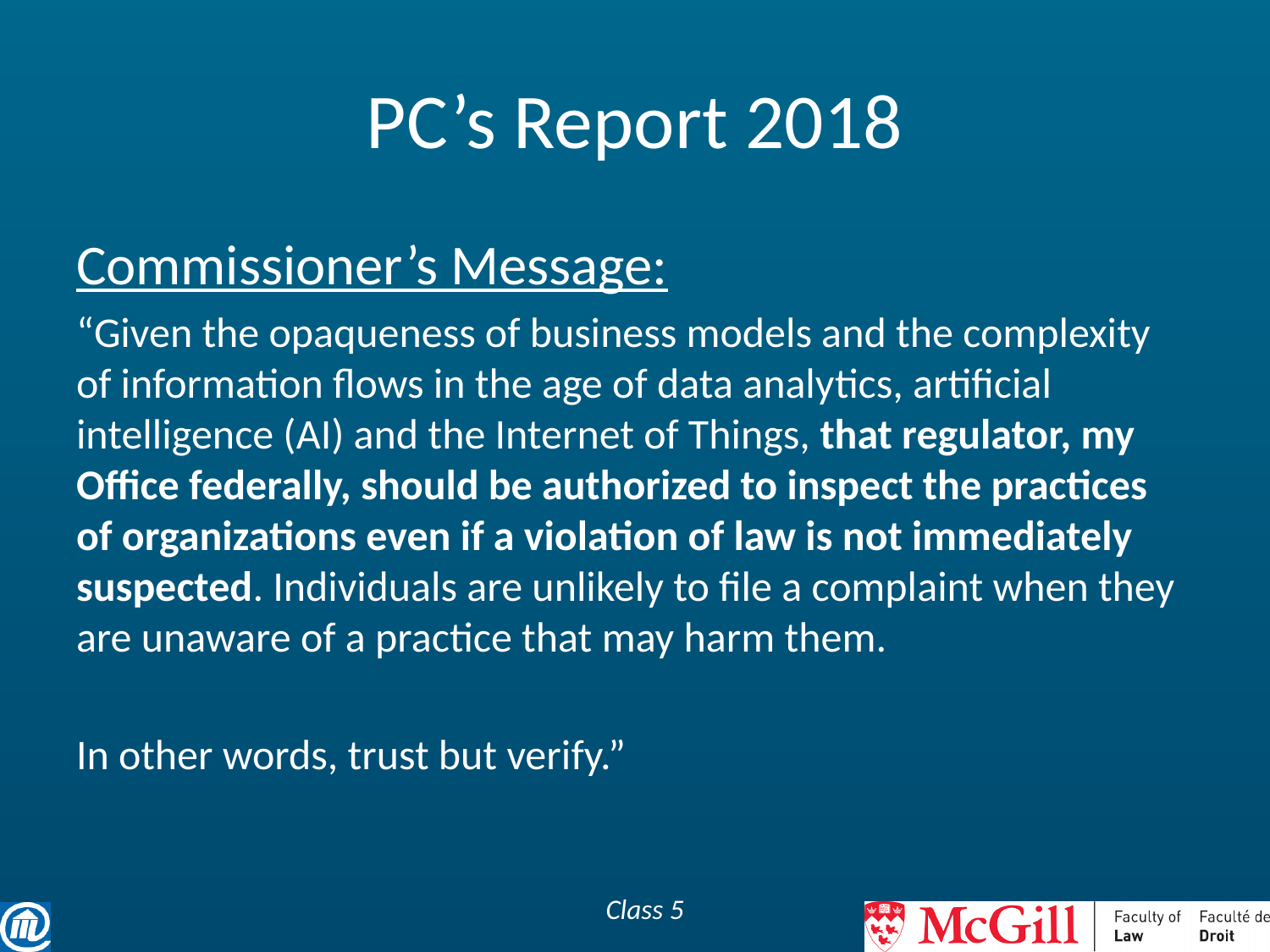

# PC’s Report 2018
Commissioner’s Message:
“Given the opaqueness of business models and the complexity of information flows in the age of data analytics, artificial intelligence (AI) and the Internet of Things, that regulator, my Office federally, should be authorized to inspect the practices of organizations even if a violation of law is not immediately suspected. Individuals are unlikely to file a complaint when they are unaware of a practice that may harm them.

In other words, trust but verify.”
Class 5